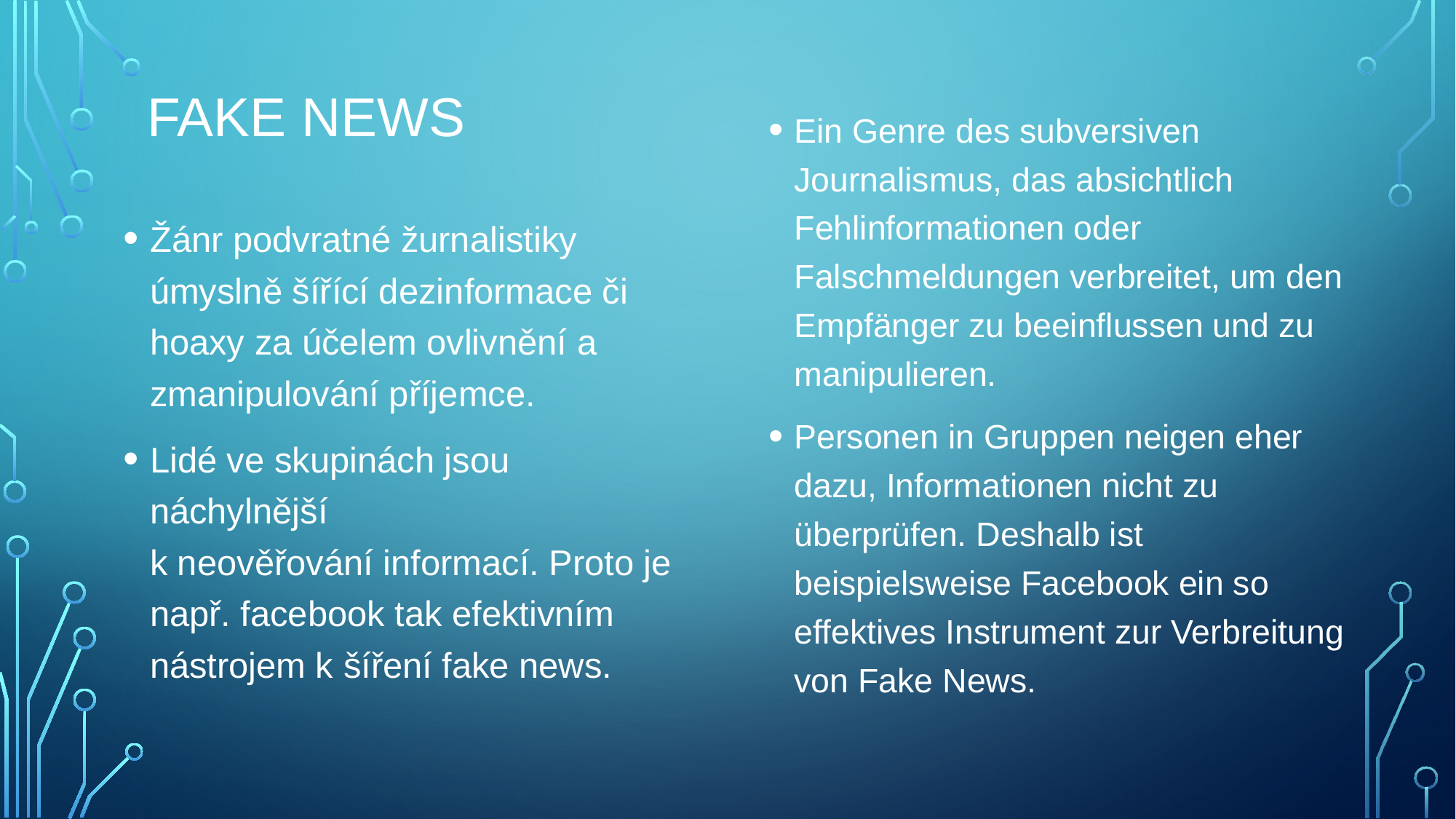

# Fake news
Ein Genre des subversiven Journalismus, das absichtlich Fehlinformationen oder Falschmeldungen verbreitet, um den Empfänger zu beeinflussen und zu manipulieren.
Personen in Gruppen neigen eher dazu, Informationen nicht zu überprüfen. Deshalb ist beispielsweise Facebook ein so effektives Instrument zur Verbreitung von Fake News.
Žánr podvratné žurnalistiky úmyslně šířící dezinformace či hoaxy za účelem ovlivnění a zmanipulování příjemce.
Lidé ve skupinách jsou náchylnější
k neověřování informací. Proto je např. facebook tak efektivním nástrojem k šíření fake news.